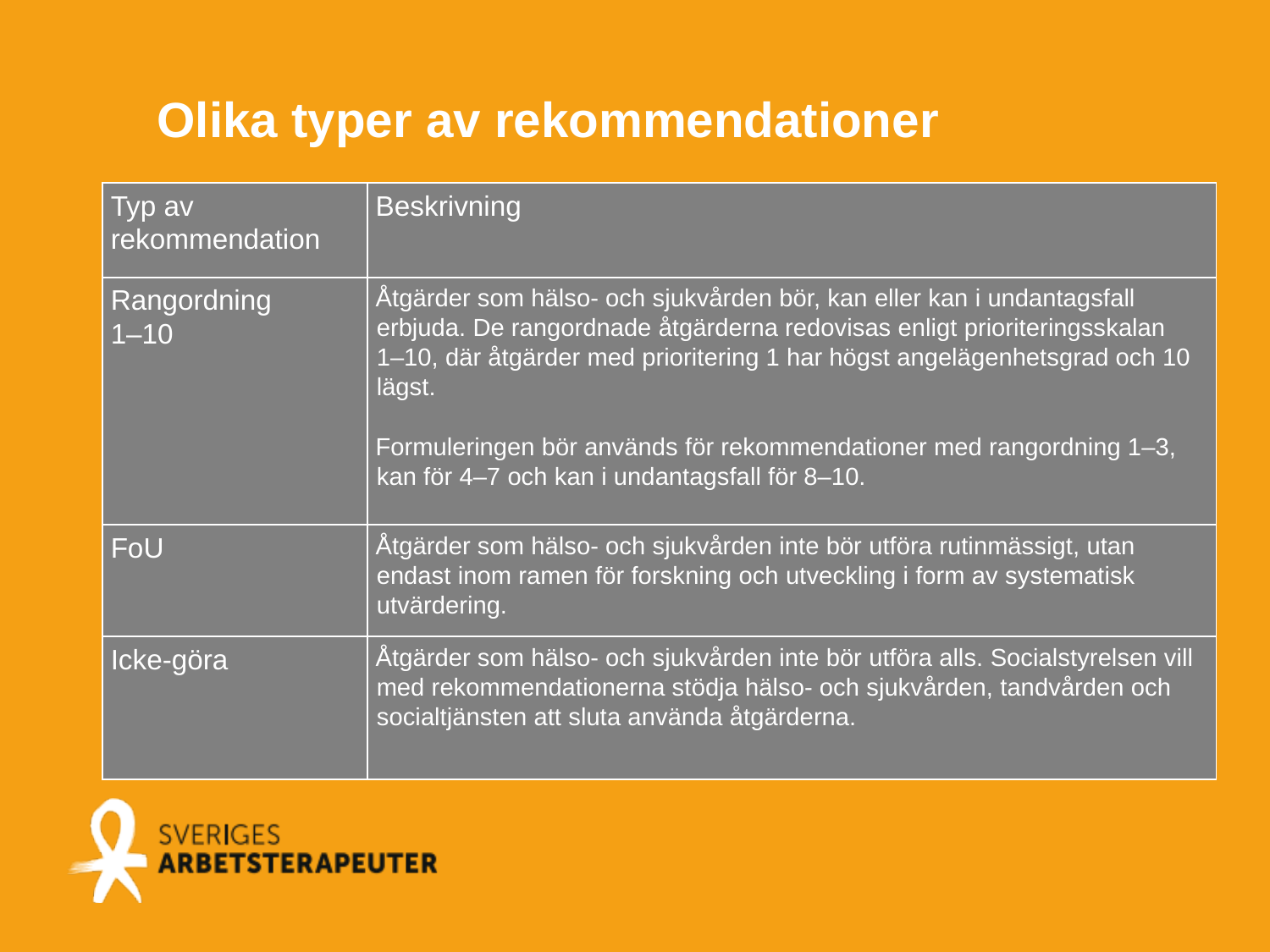

# Olika typer av rekommendationer
| Typ av rekommendation | Beskrivning |
| --- | --- |
| Rangordning 1–10 | Åtgärder som hälso- och sjukvården bör, kan eller kan i undantagsfall erbjuda. De rangordnade åtgärderna redovisas enligt prioriteringsskalan 1–10, där åtgärder med prioritering 1 har högst angelägenhetsgrad och 10 lägst. Formuleringen bör används för rekommendationer med rangordning 1–3, kan för 4–7 och kan i undantagsfall för 8–10. |
| FoU | Åtgärder som hälso- och sjukvården inte bör utföra rutinmässigt, utan endast inom ramen för forskning och utveckling i form av systematisk utvärdering. |
| Icke-göra | Åtgärder som hälso- och sjukvården inte bör utföra alls. Socialstyrelsen vill med rekommendationerna stödja hälso- och sjukvården, tandvården och socialtjänsten att sluta använda åtgärderna. |